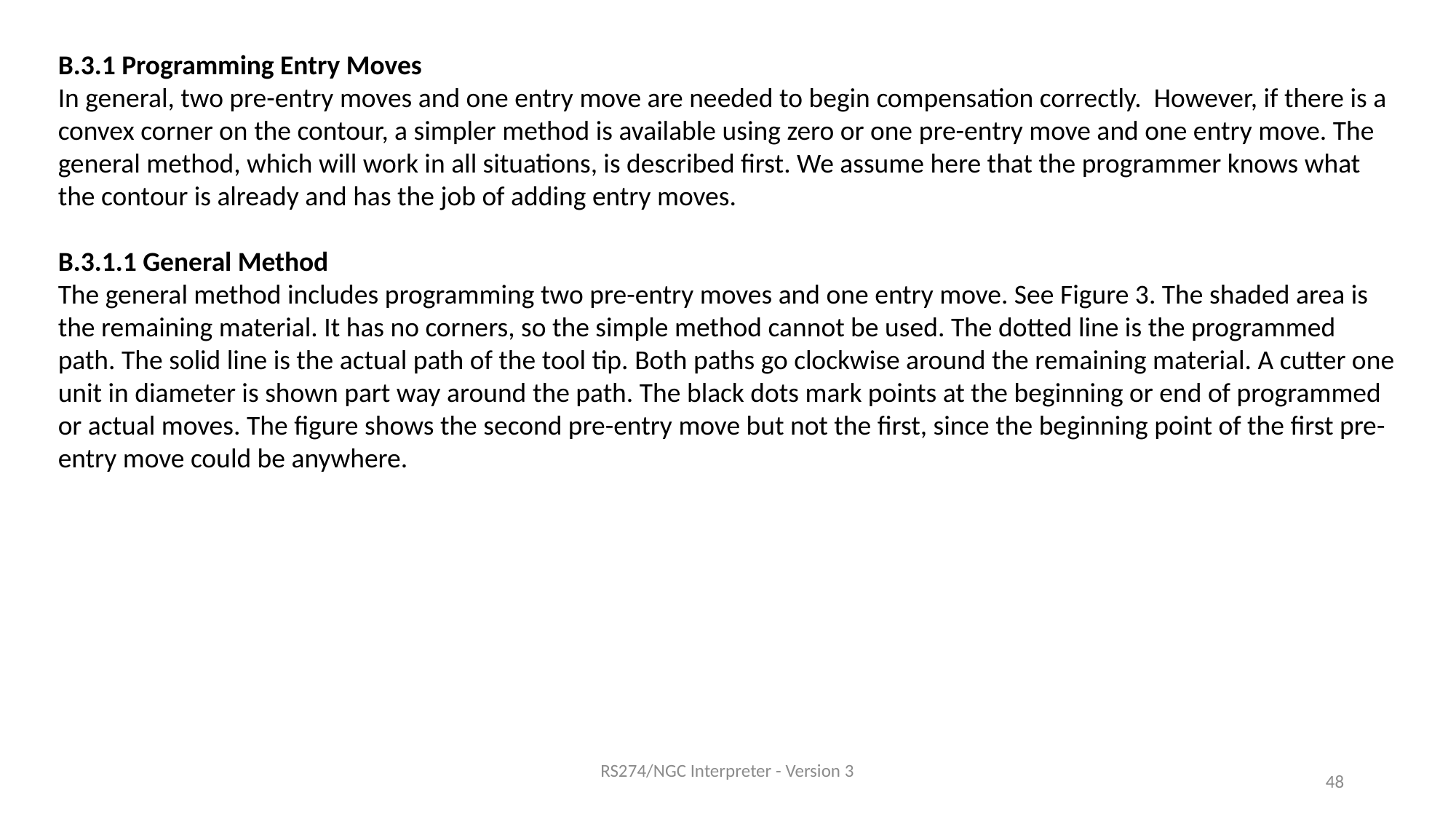

B.3.1 Programming Entry Moves
In general, two pre-entry moves and one entry move are needed to begin compensation correctly.  However, if there is a convex corner on the contour, a simpler method is available using zero or one pre-entry move and one entry move. The general method, which will work in all situations, is described first. We assume here that the programmer knows what the contour is already and has the job of adding entry moves.

B.3.1.1 General Method
The general method includes programming two pre-entry moves and one entry move. See Figure 3. The shaded area is the remaining material. It has no corners, so the simple method cannot be used. The dotted line is the programmed path. The solid line is the actual path of the tool tip. Both paths go clockwise around the remaining material. A cutter one unit in diameter is shown part way around the path. The black dots mark points at the beginning or end of programmed or actual moves. The figure shows the second pre-entry move but not the first, since the beginning point of the first pre-entry move could be anywhere.
RS274/NGC Interpreter - Version 3

48